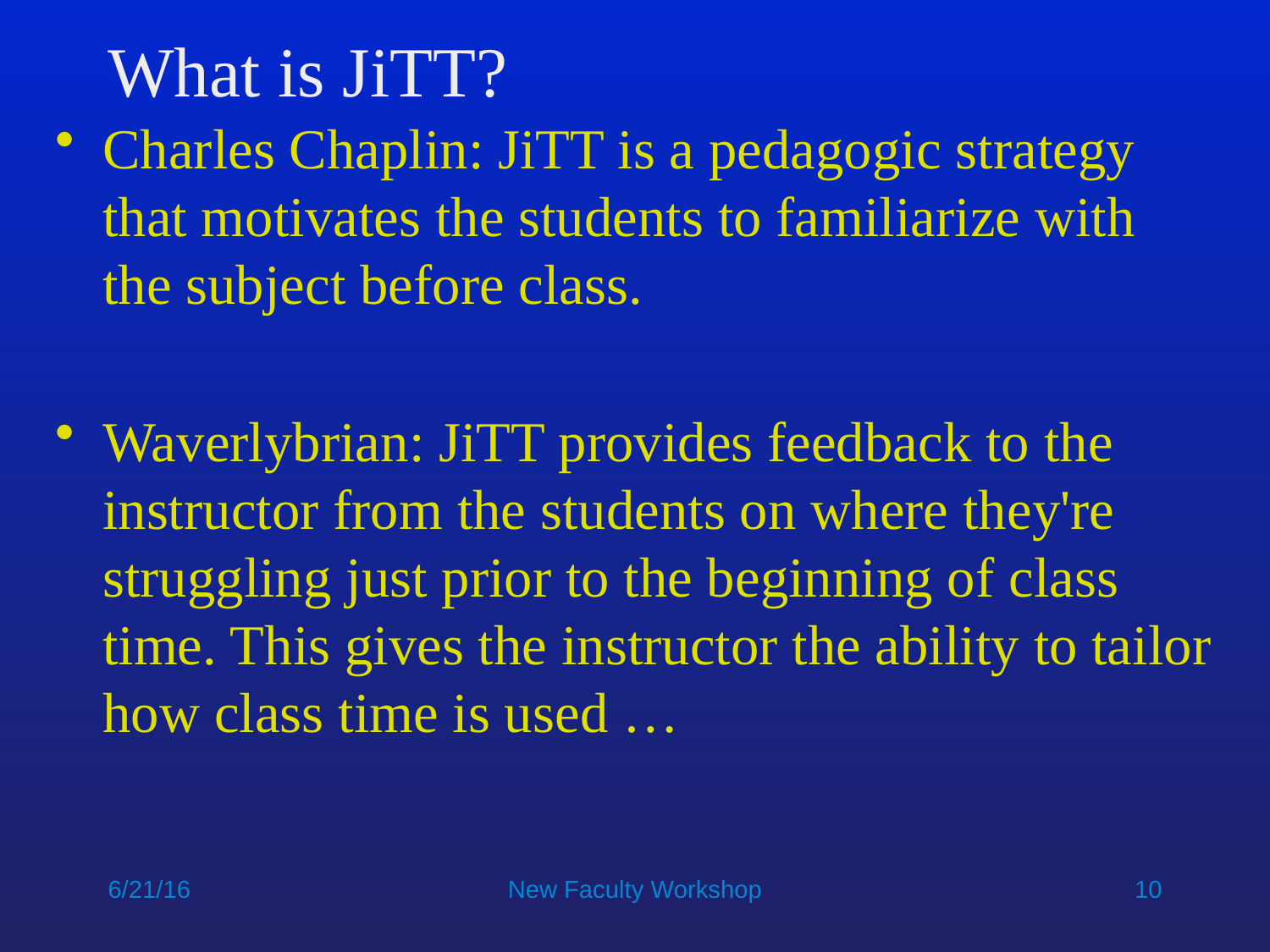

# What is JiTT?
Charles Chaplin: JiTT is a pedagogic strategy that motivates the students to familiarize with the subject before class.

Waverlybrian: JiTT provides feedback to the instructor from the students on where they're struggling just prior to the beginning of class time. This gives the instructor the ability to tailor how class time is used …
6/21/16
New Faculty Workshop